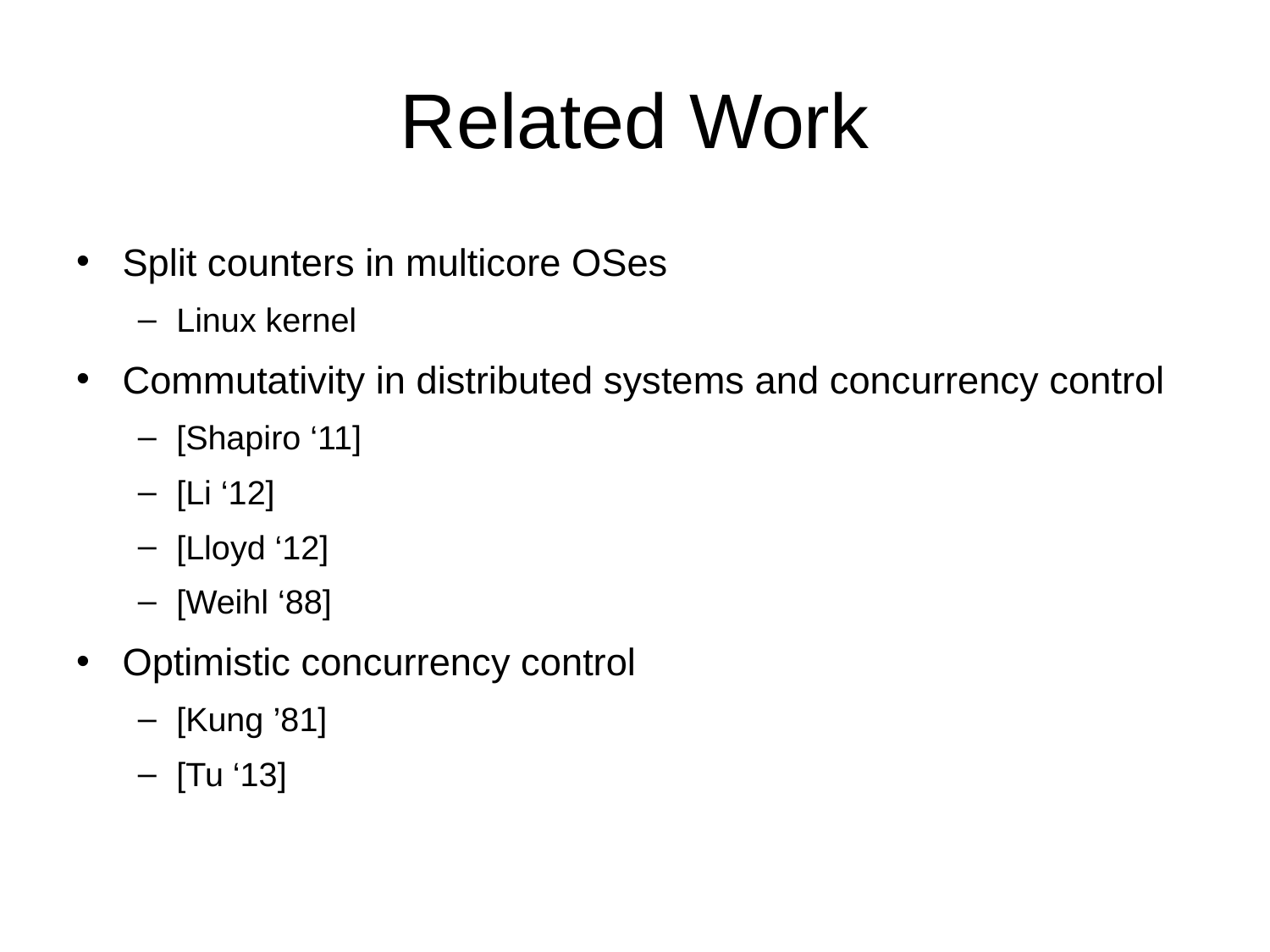

# Related Work
Split counters in multicore OSes
Linux kernel
Commutativity in distributed systems and concurrency control
[Shapiro ‘11]
[Li ‘12]
[Lloyd ‘12]
[Weihl ‘88]
Optimistic concurrency control
[Kung ’81]
[Tu ‘13]